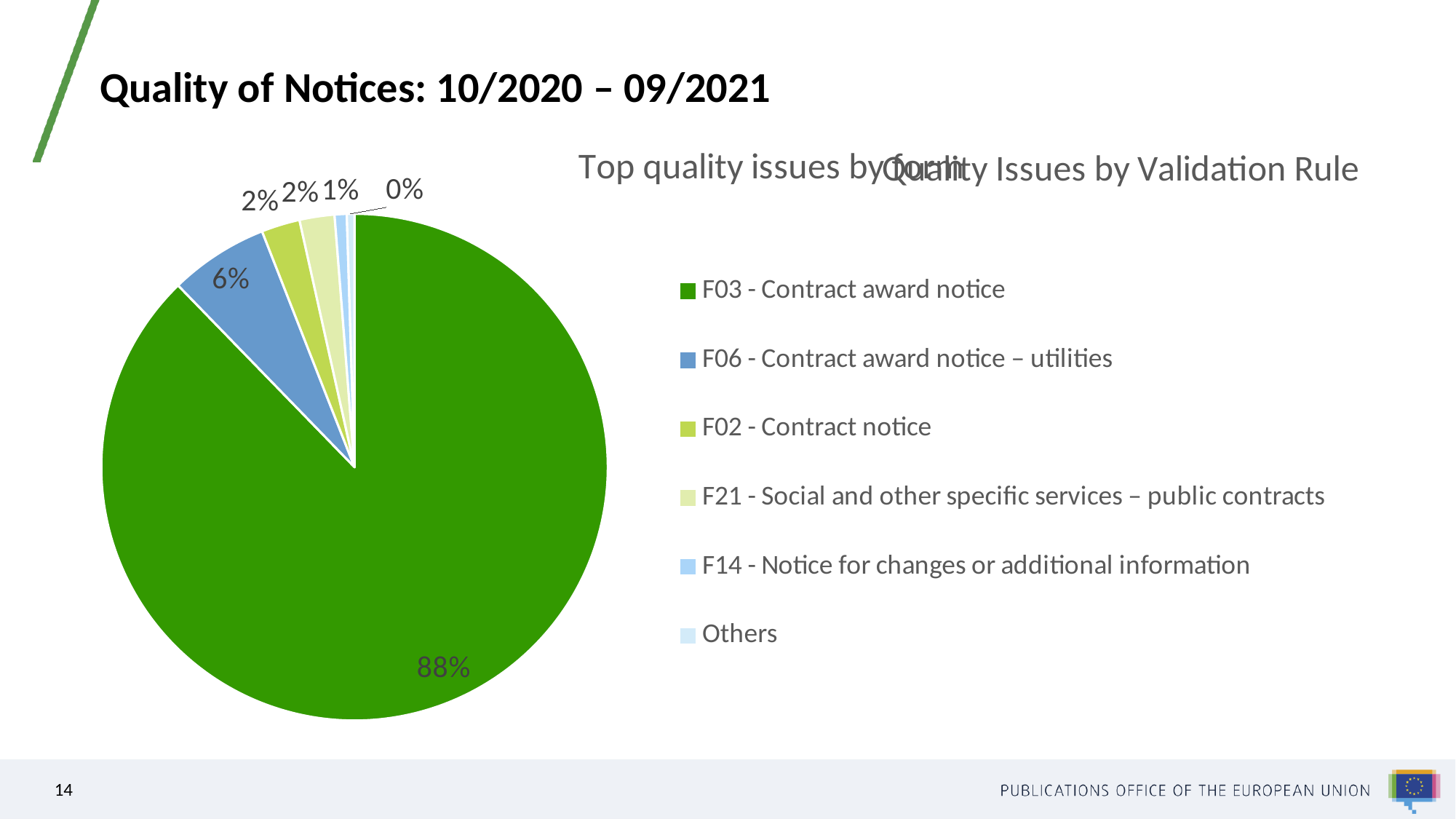

# Quality of Notices: 10/2020 – 09/2021

### Chart: Top quality issues by form

| Category | # of quality issues |
|---|---|
| F03 - Contract award notice | 904027.0 |
| F06 - Contract award notice – utilities | 65089.0 |
| F02 - Contract notice | 25349.0 |
| F21 - Social and other specific services – public contracts | 22974.0 |
| F14 - Notice for changes or additional information | 7970.0 |
| Others | 5023.0 |

### Chart: Quality Issues by Validation Rule

| Category |
|---|
14